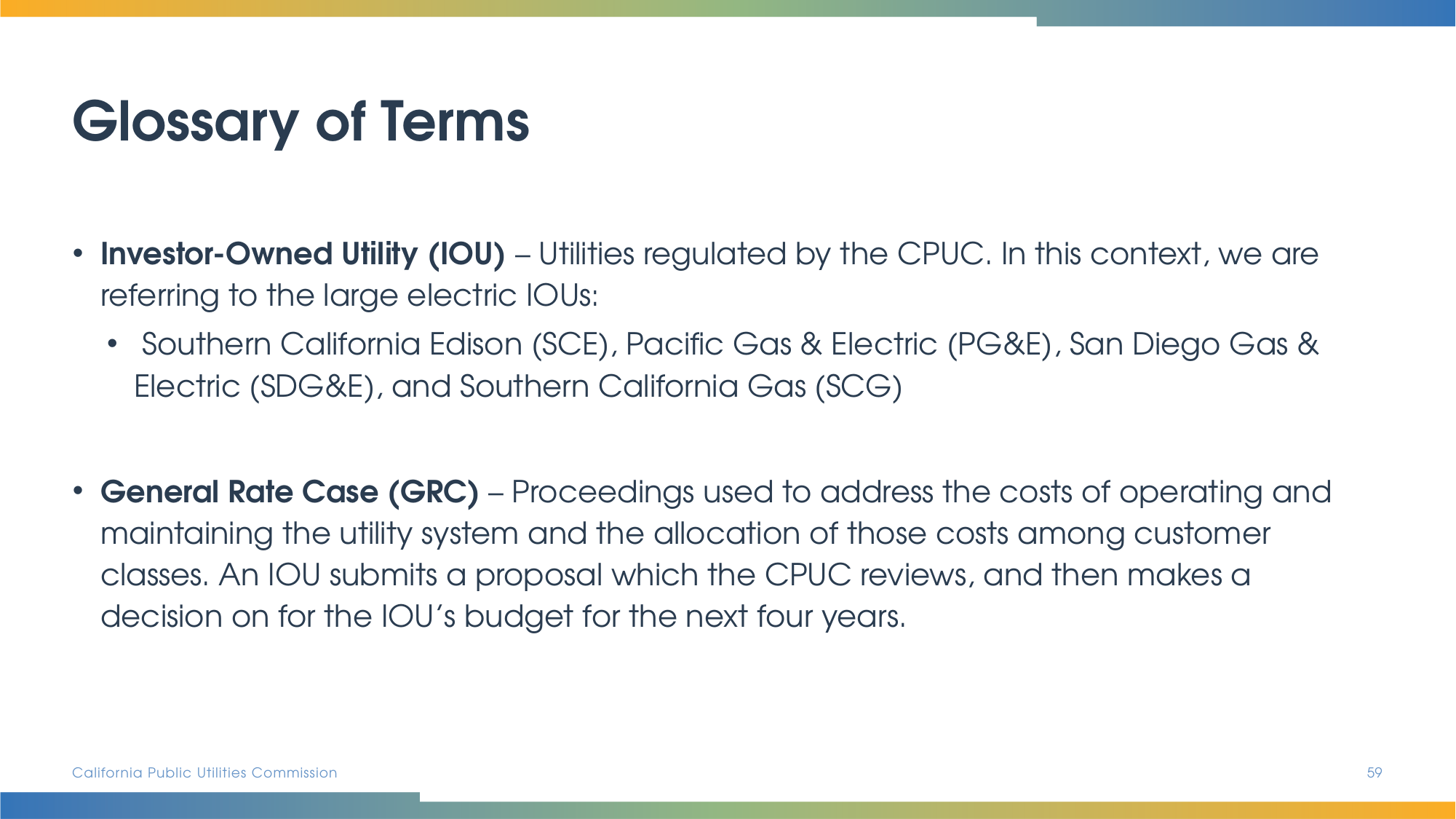

# Glossary of Terms
Investor-Owned Utility (IOU) – Utilities regulated by the CPUC. In this context, we are referring to the large electric IOUs:
 Southern California Edison (SCE), Pacific Gas & Electric (PG&E), San Diego Gas & Electric (SDG&E), and Southern California Gas (SCG)

General Rate Case (GRC) – Proceedings used to address the costs of operating and maintaining the utility system and the allocation of those costs among customer classes. An IOU submits a proposal which the CPUC reviews, and then makes a decision on for the IOU’s budget for the next four years.

59